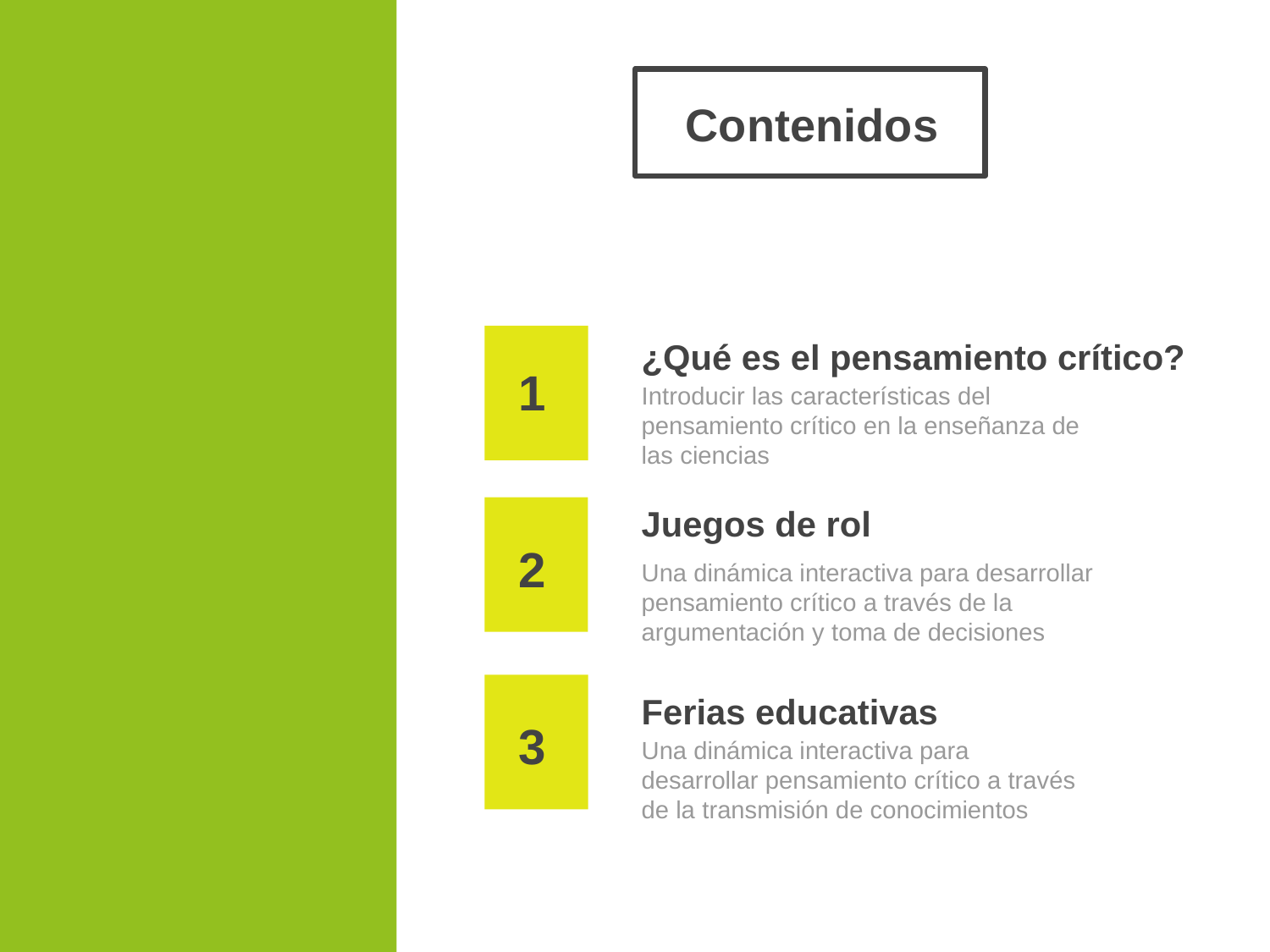

# Contenidos
¿Qué es el pensamiento crítico?

1
Introducir las características del pensamiento crítico en la enseñanza de las ciencias
Juegos de rol

2
Una dinámica interactiva para desarrollar pensamiento crítico a través de la argumentación y toma de decisiones
Ferias educativas

3
Una dinámica interactiva para desarrollar pensamiento crítico a través de la transmisión de conocimientos